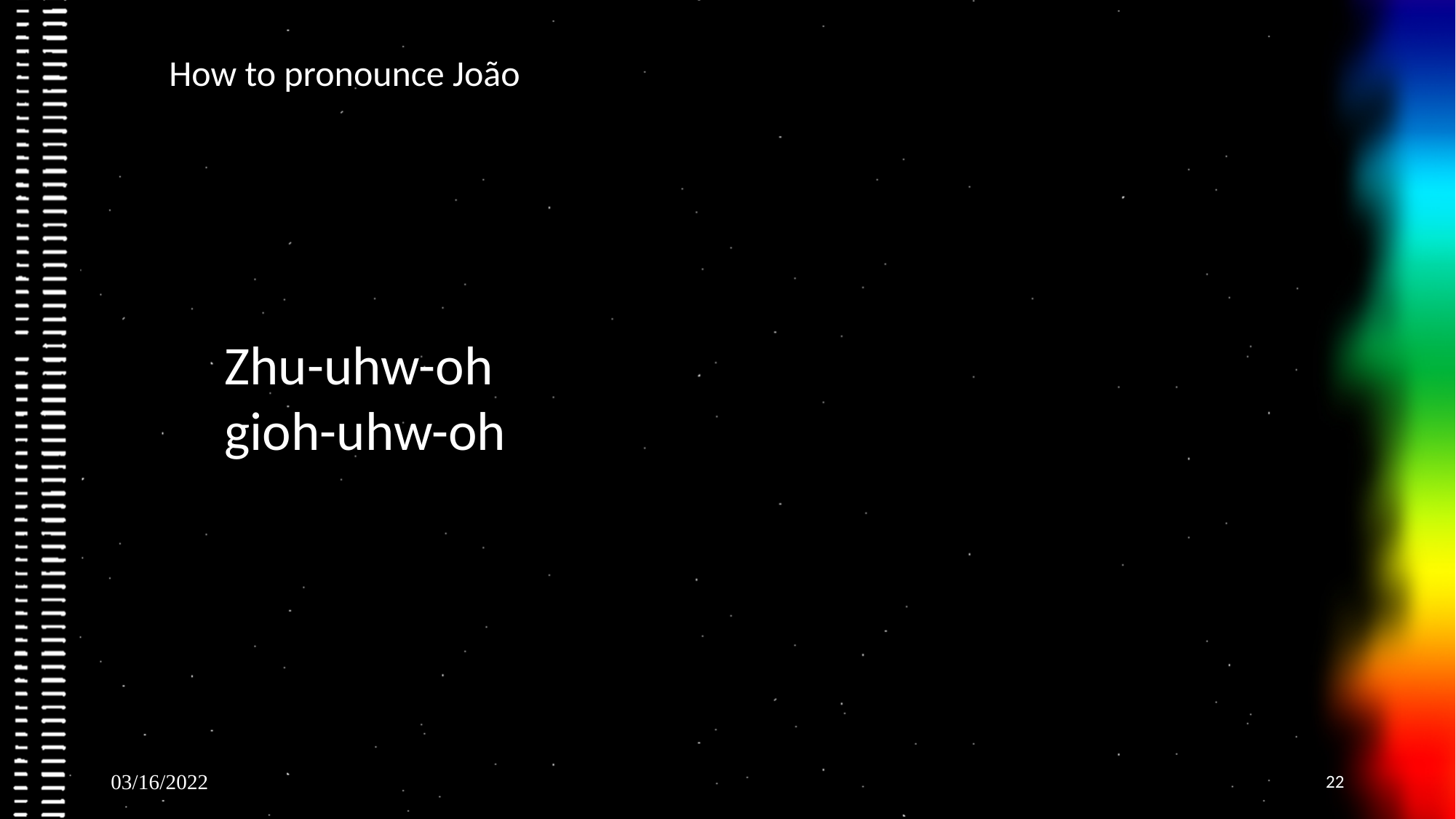

How to pronounce João
Zhu-uhw-oh
gioh-uhw-oh

03/16/2022
22